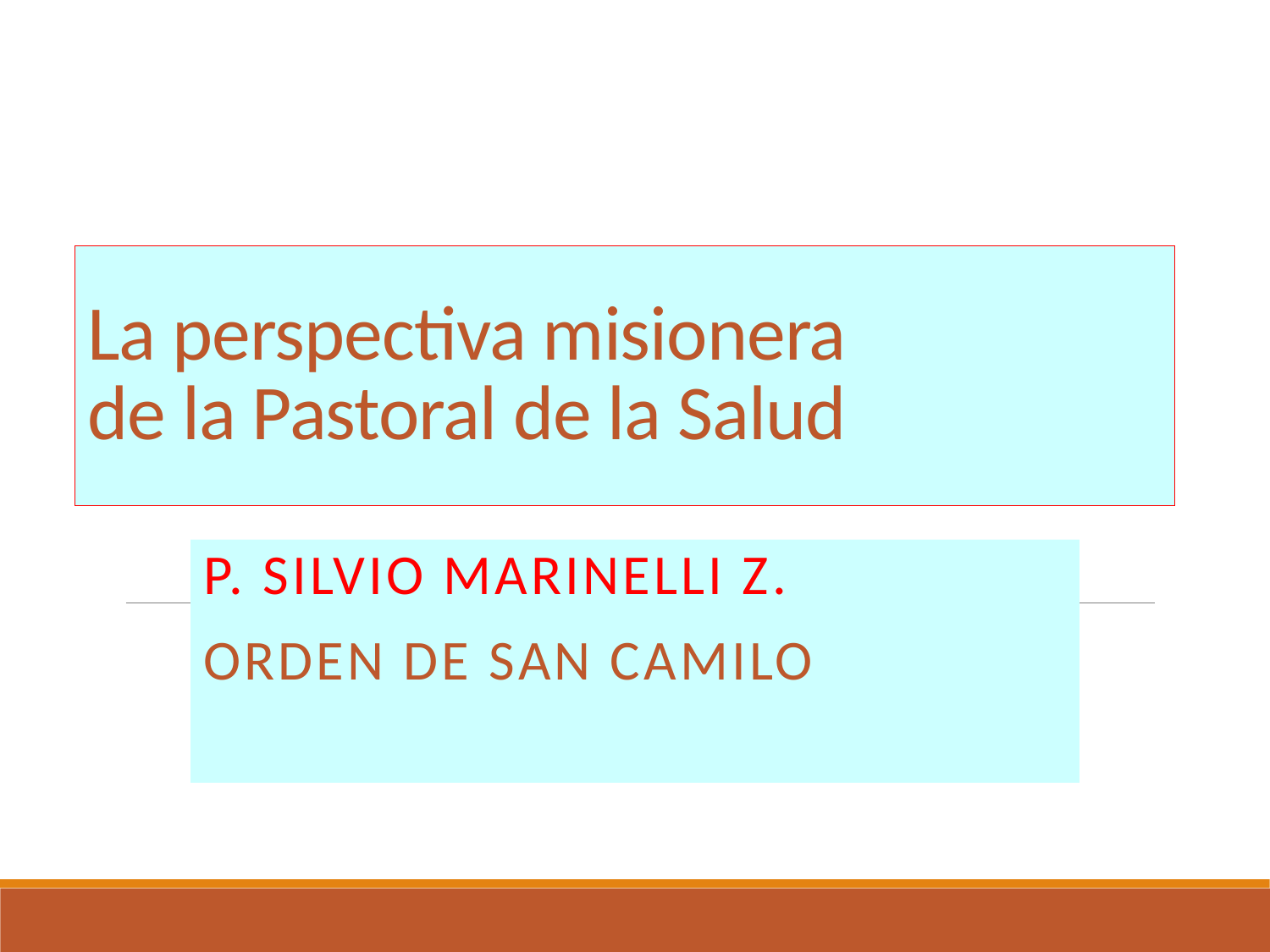

# La perspectiva misionera de la Pastoral de la Salud
P. Silvio Marinelli Z.
Orden de San Camilo